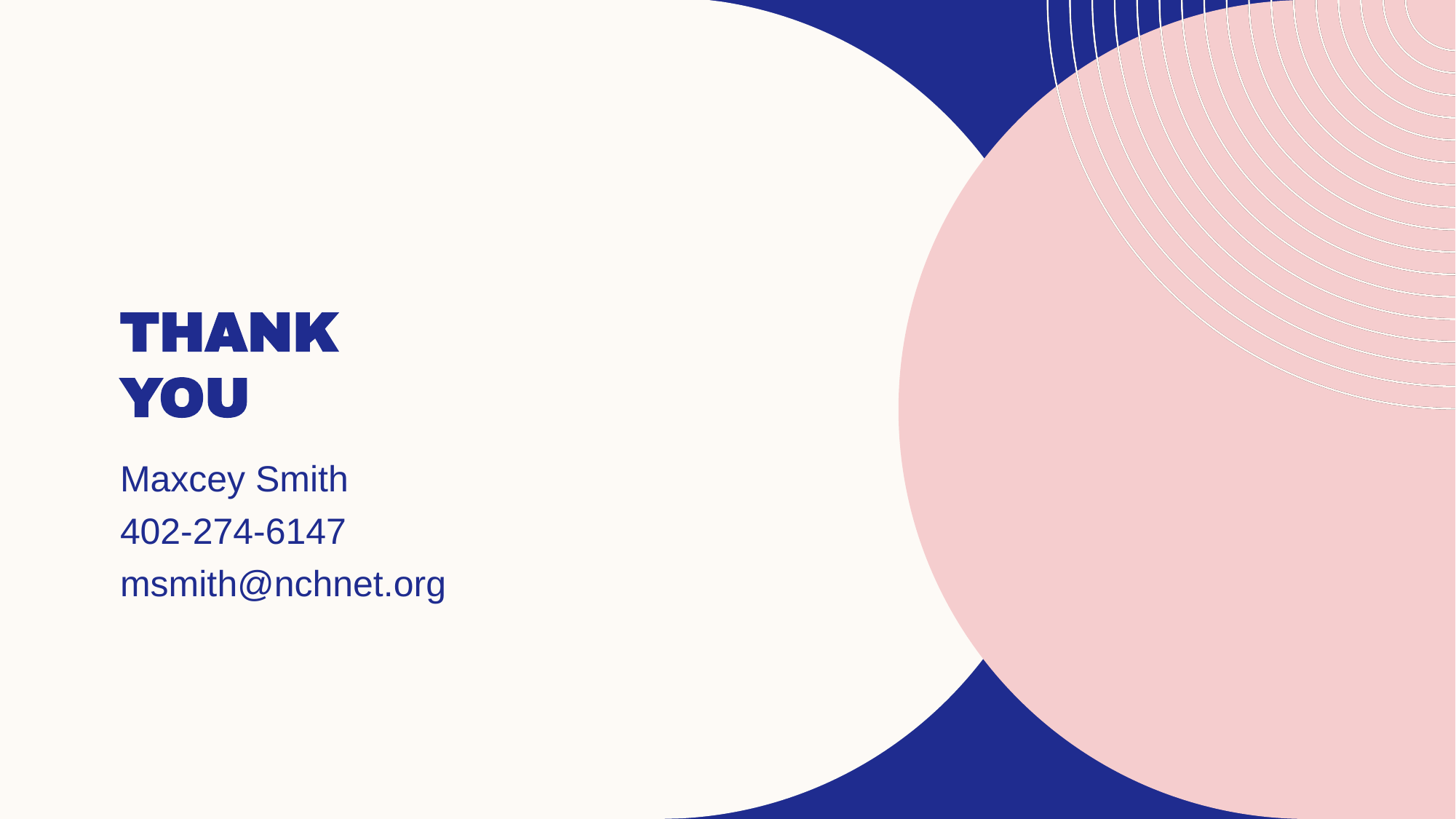

# Thank you
Maxcey Smith
402-274-6147
msmith@nchnet.org